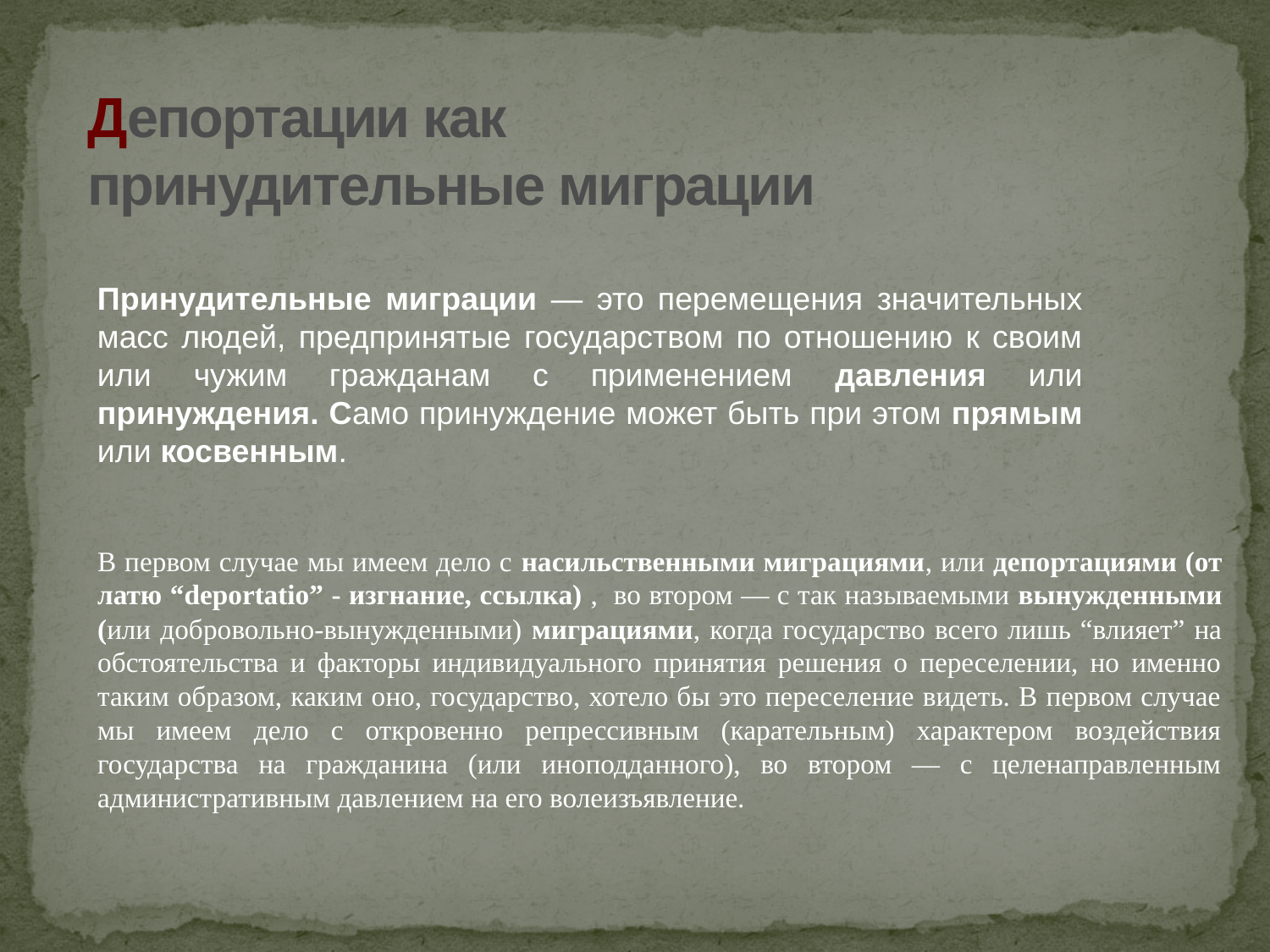

# Депортации как принудительные миграции
Принудительные миграции — это перемещения значительных масс людей, предпринятые государством по отношению к своим или чужим гражданам с применением давления или принуждения. Само принуждение может быть при этом прямым или косвенным.
В первом случае мы имеем дело с насильственными миграциями, или депортациями (от латю “deportatio” - изгнание, ссылка) ,  во втором — с так называемыми вынужденными (или добровольно-вынужденными) миграциями, когда государство всего лишь “влияет” на обстоятельства и факторы индивидуального принятия решения о переселении, но именно таким образом, каким оно, государство, хотело бы это переселение видеть. В первом случае мы имеем дело с откровенно репрессивным (карательным) характером воздействия государства на гражданина (или иноподданного), во втором — с целенаправленным административным давлением на его волеизъявление.

[1] От лат. “deportatio” - изгнание, ссылка.